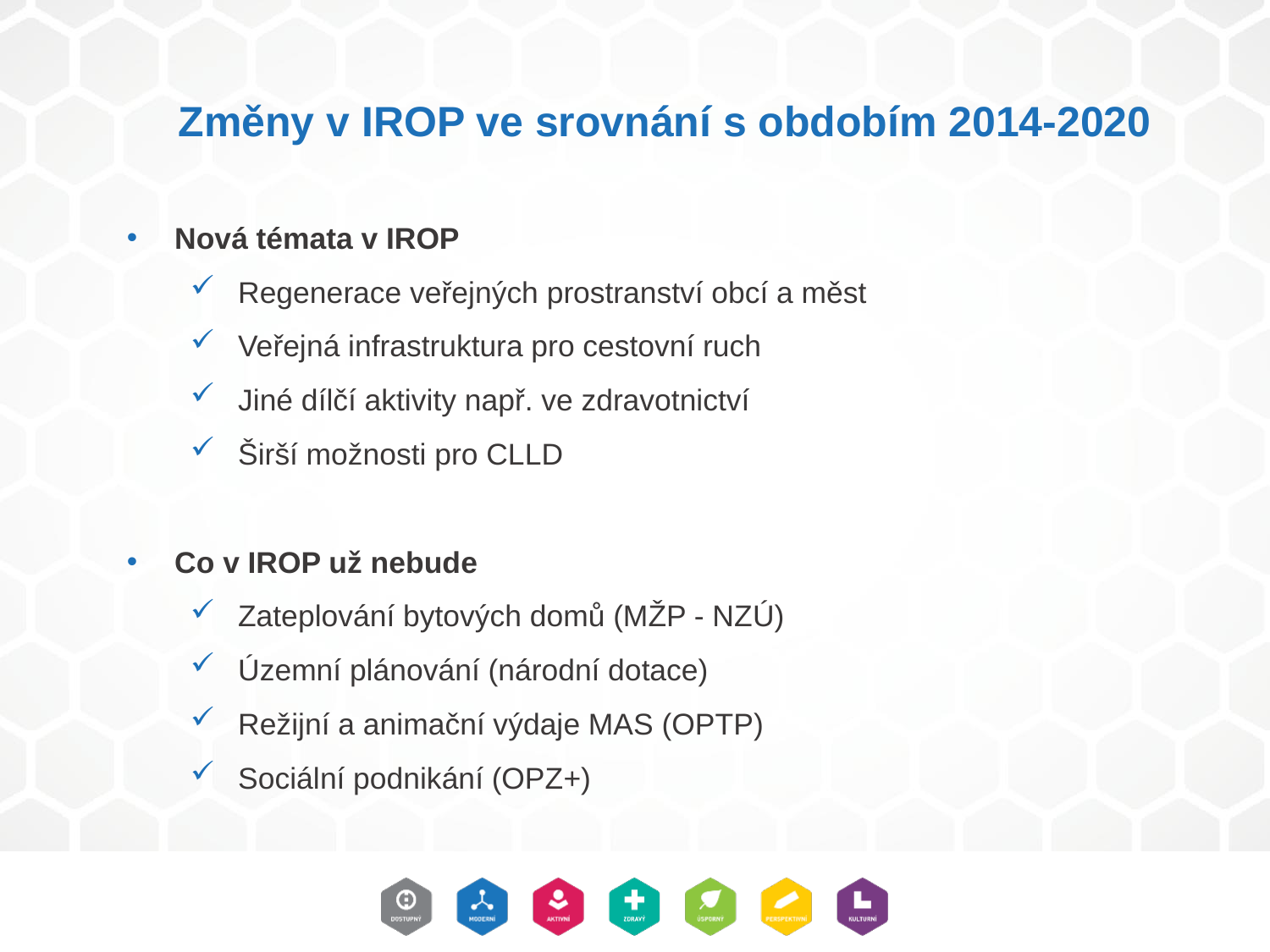

Změny v IROP ve srovnání s obdobím 2014-2020

Nová témata v IROP
Regenerace veřejných prostranství obcí a měst
Veřejná infrastruktura pro cestovní ruch
Jiné dílčí aktivity např. ve zdravotnictví
Širší možnosti pro CLLD

Co v IROP už nebude
Zateplování bytových domů (MŽP - NZÚ)
Územní plánování (národní dotace)
Režijní a animační výdaje MAS (OPTP)
Sociální podnikání (OPZ+)